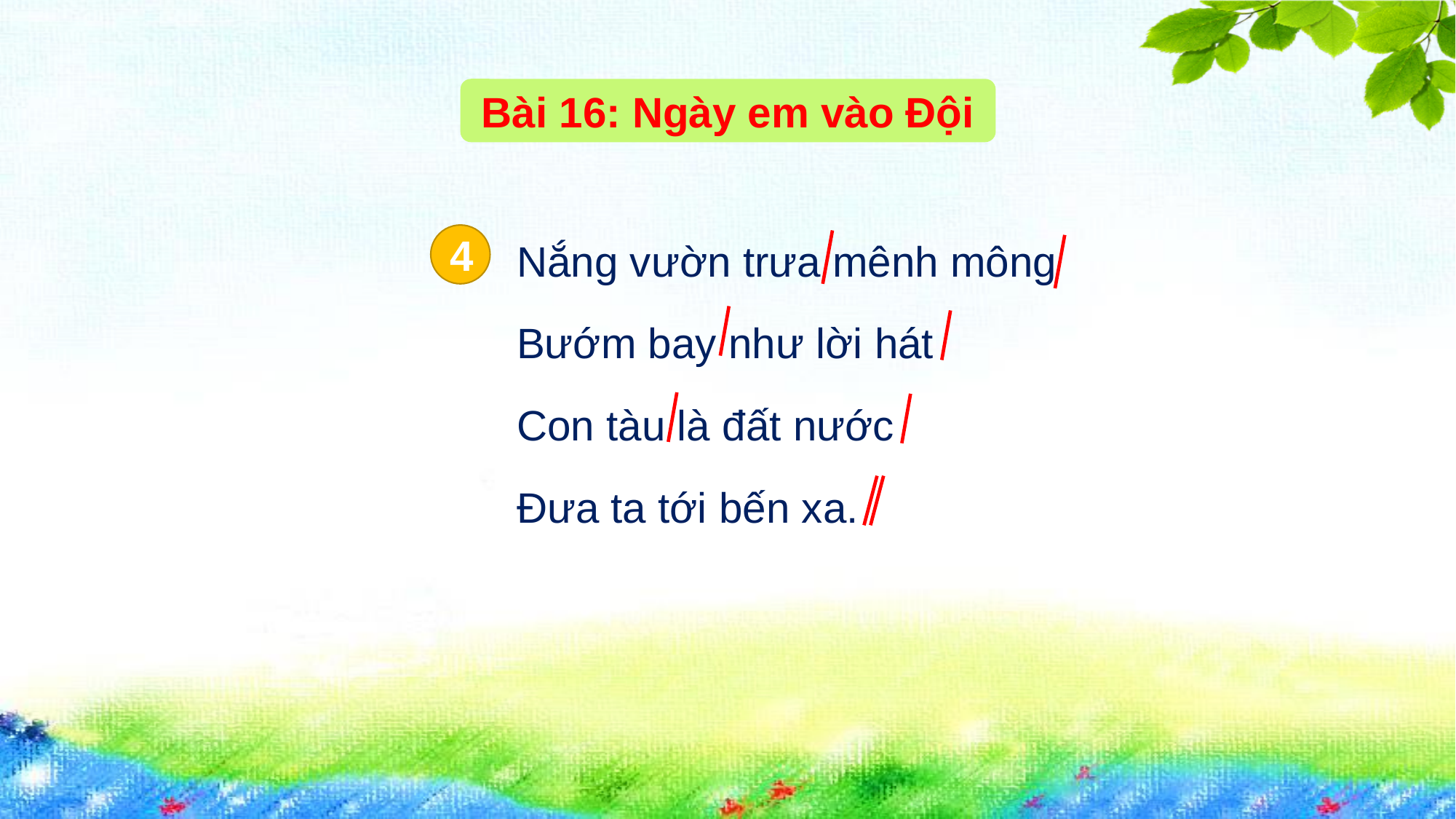

Bài 16: Ngày em vào Đội
Nắng vườn trưa mênh mông
Bướm bay như lời hát
Con tàu là đất nước
Đưa ta tới bến xa.
4